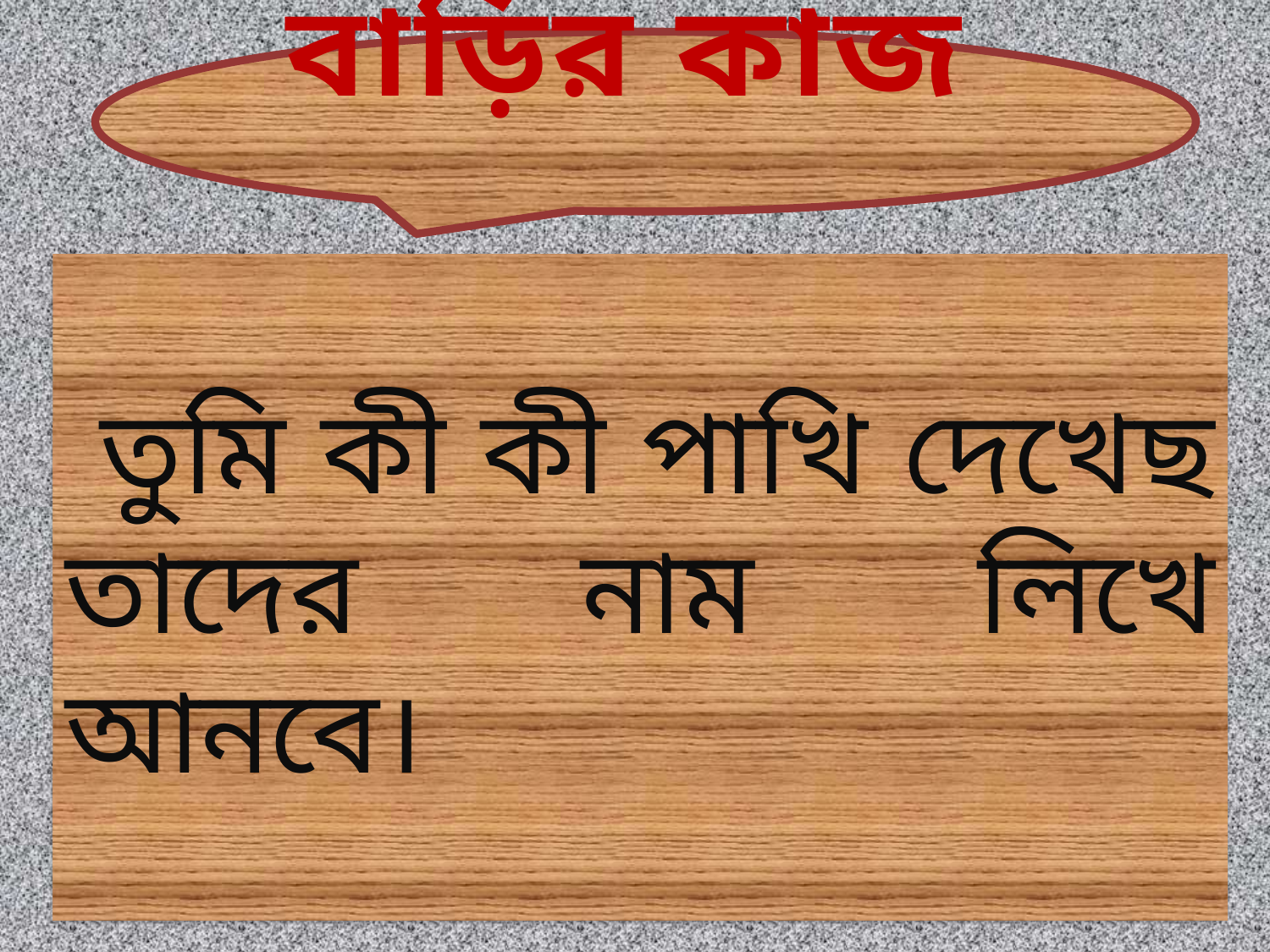

বাড়ির কাজ
 তুমি কী কী পাখি দেখেছ তাদের নাম লিখে আনবে।